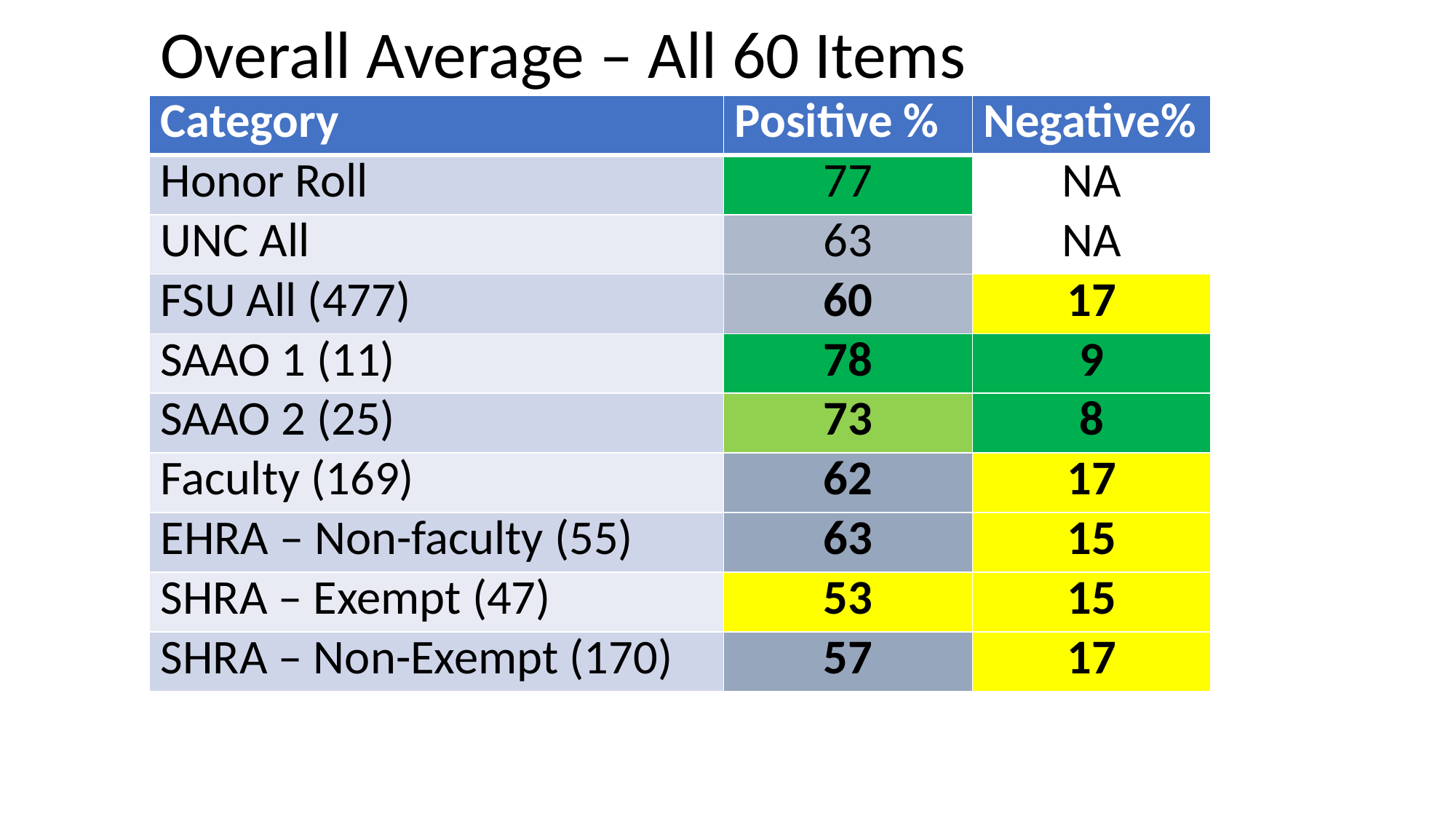

Overall Average – All 60 Items mission.
| Category | Positive % | Negative% |
| --- | --- | --- |
| Honor Roll | 77 | NA |
| UNC All | 63 | NA |
| FSU All (477) | 60 | 17 |
| SAAO 1 (11) | 78 | 9 |
| SAAO 2 (25) | 73 | 8 |
| Faculty (169) | 62 | 17 |
| EHRA – Non-faculty (55) | 63 | 15 |
| SHRA – Exempt (47) | 53 | 15 |
| SHRA – Non-Exempt (170) | 57 | 17 |